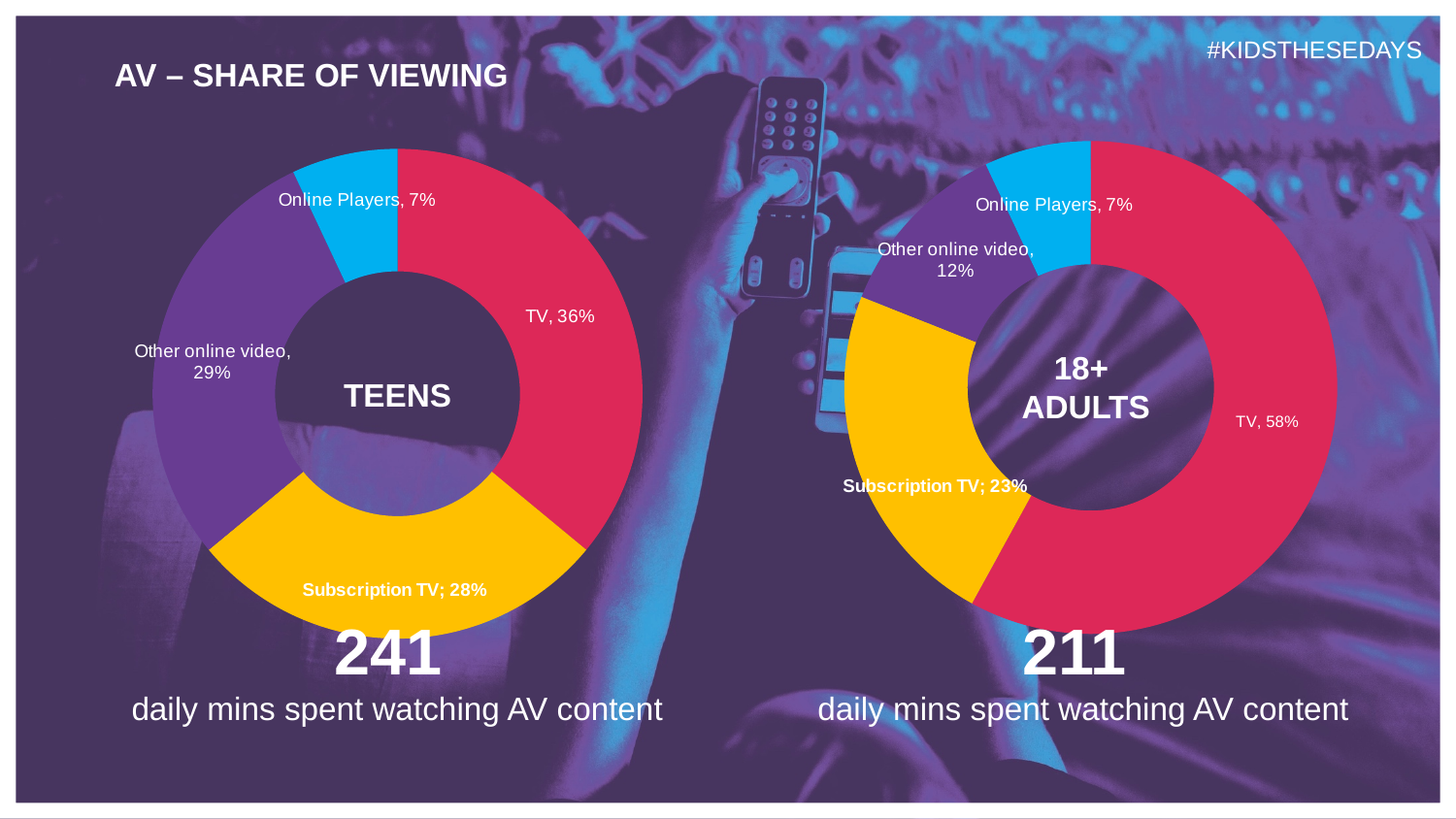

HERO SLIDE
#KIDSTHESEDAYS
AV – SHARE OF VIEWING

### Chart

| Category | 18+ adults |
|---|---|
| TV | 0.58 |
| Subscription TV | 0.23 |
| Other online video | 0.12 |
| Online Players | 0.07 |

### Chart

| Category | Teens |
|---|---|
| TV | 0.36 |
| Subscription TV | 0.28 |
| Other online video | 0.29 |
| Online Players | 0.07 |
18+
ADULTS
TEENS
211
daily mins spent watching AV content
241
daily mins spent watching AV content